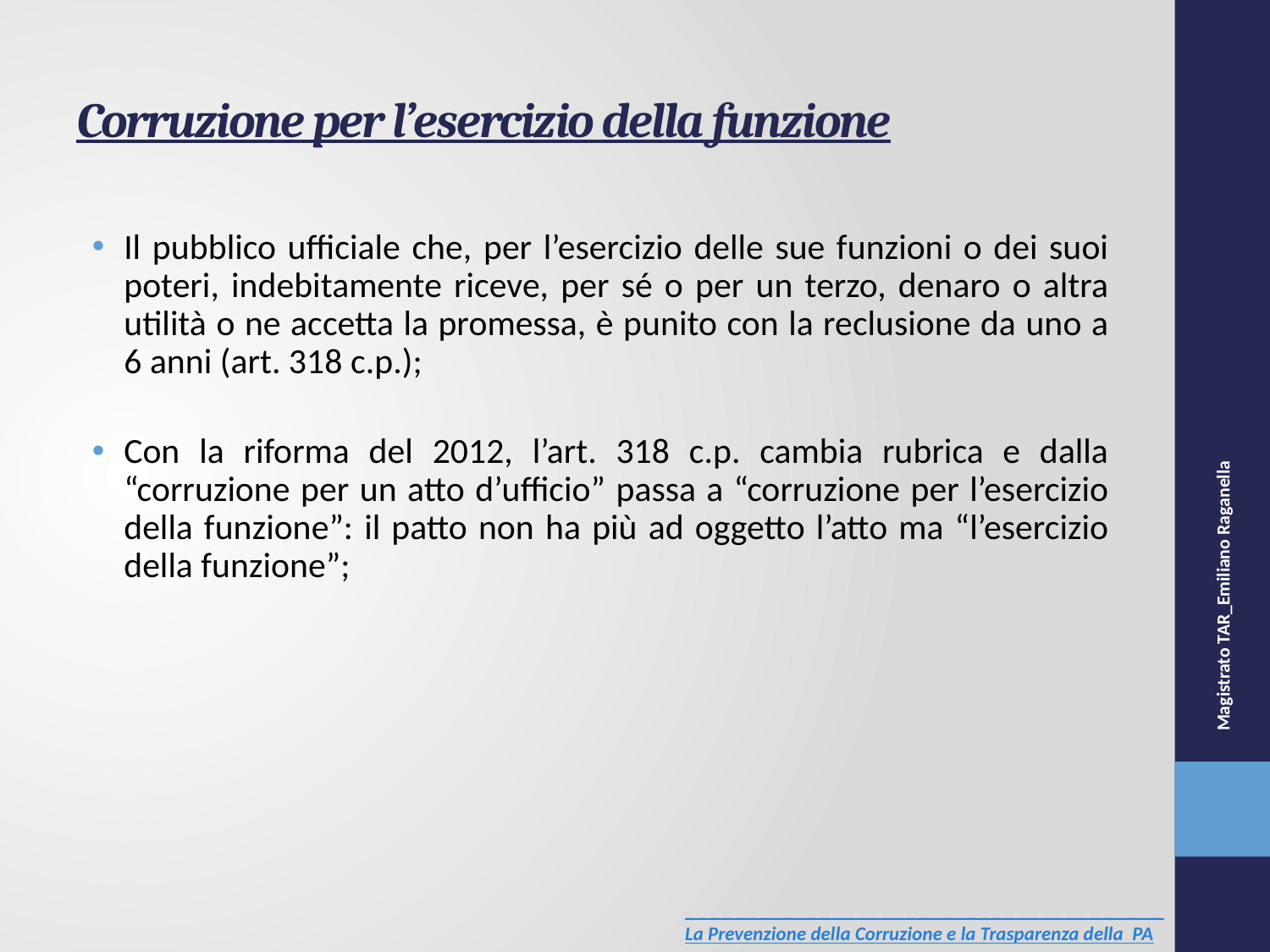

# Corruzione per l’esercizio della funzione
Il pubblico ufficiale che, per l’esercizio delle sue funzioni o dei suoi poteri, indebitamente riceve, per sé o per un terzo, denaro o altra utilità o ne accetta la promessa, è punito con la reclusione da uno a 6 anni (art. 318 c.p.);

Con la riforma del 2012, l’art. 318 c.p. cambia rubrica e dalla “corruzione per un atto d’ufficio” passa a “corruzione per l’esercizio della funzione”: il patto non ha più ad oggetto l’atto ma “l’esercizio della funzione”;

Magistrato TAR_Emiliano Raganella
_______________________________________
La Prevenzione della Corruzione e la Trasparenza della  PA